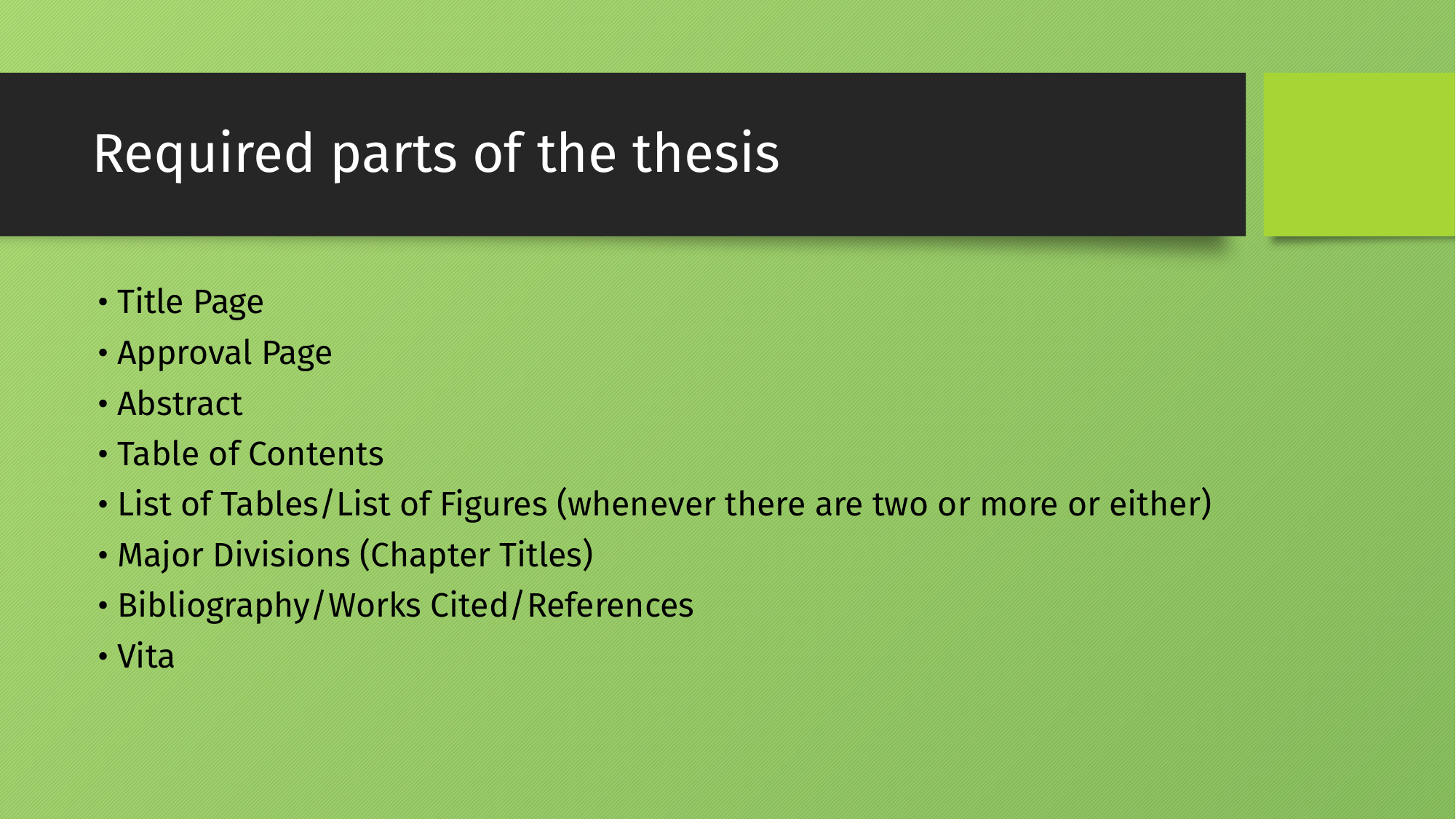

# Required parts of the thesis
• Title Page
• Approval Page
• Abstract
• Table of Contents
• List of Tables/List of Figures (whenever there are two or more or either)
• Major Divisions (Chapter Titles)
• Bibliography/Works Cited/References
• Vita